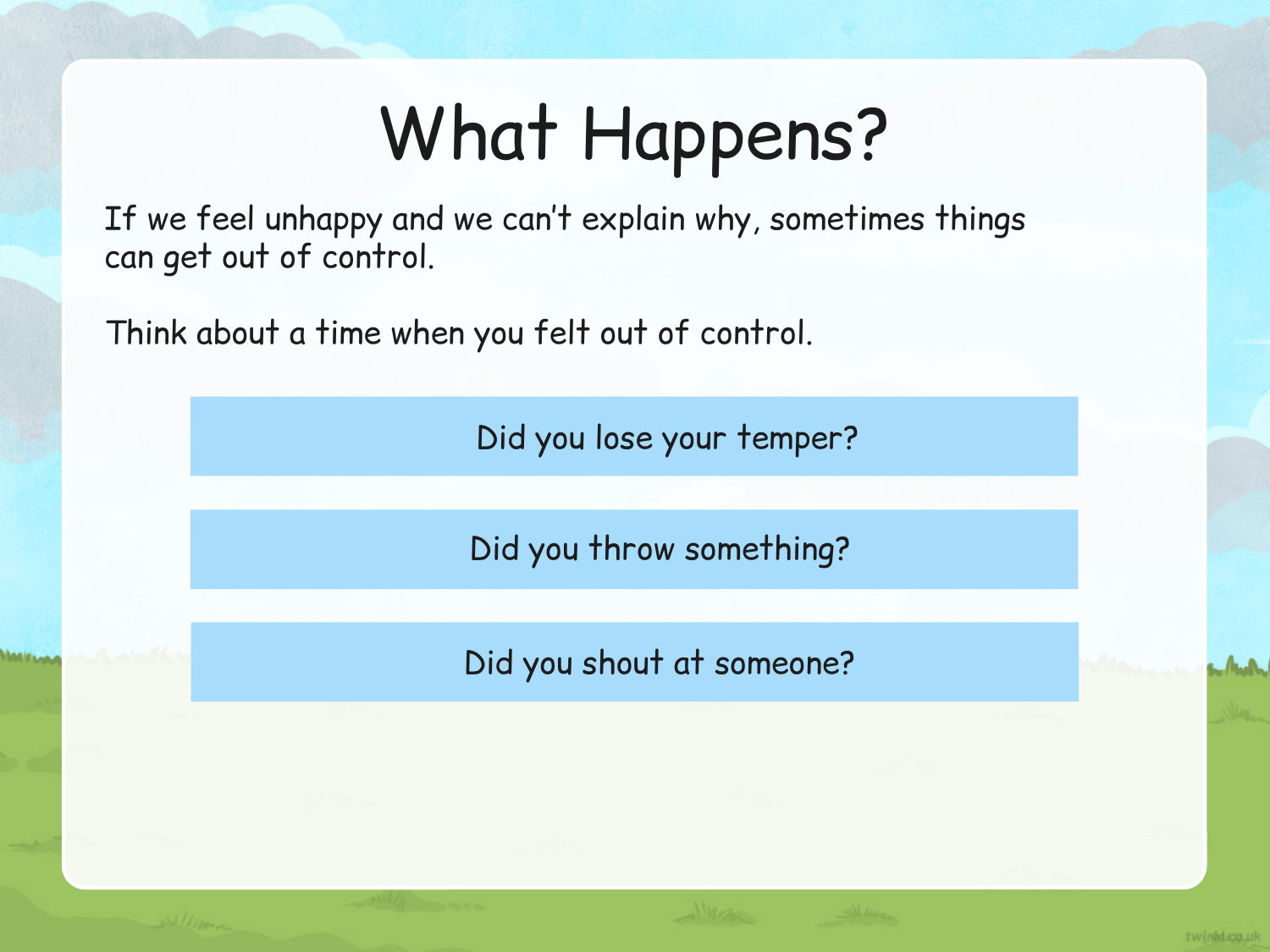

# What Happens?
If we feel unhappy and we can’t explain why, sometimes things can get out of control.

Think about a time when you felt out of control.

Did you lose your temper?

Did you throw something?

Did you shout at someone?